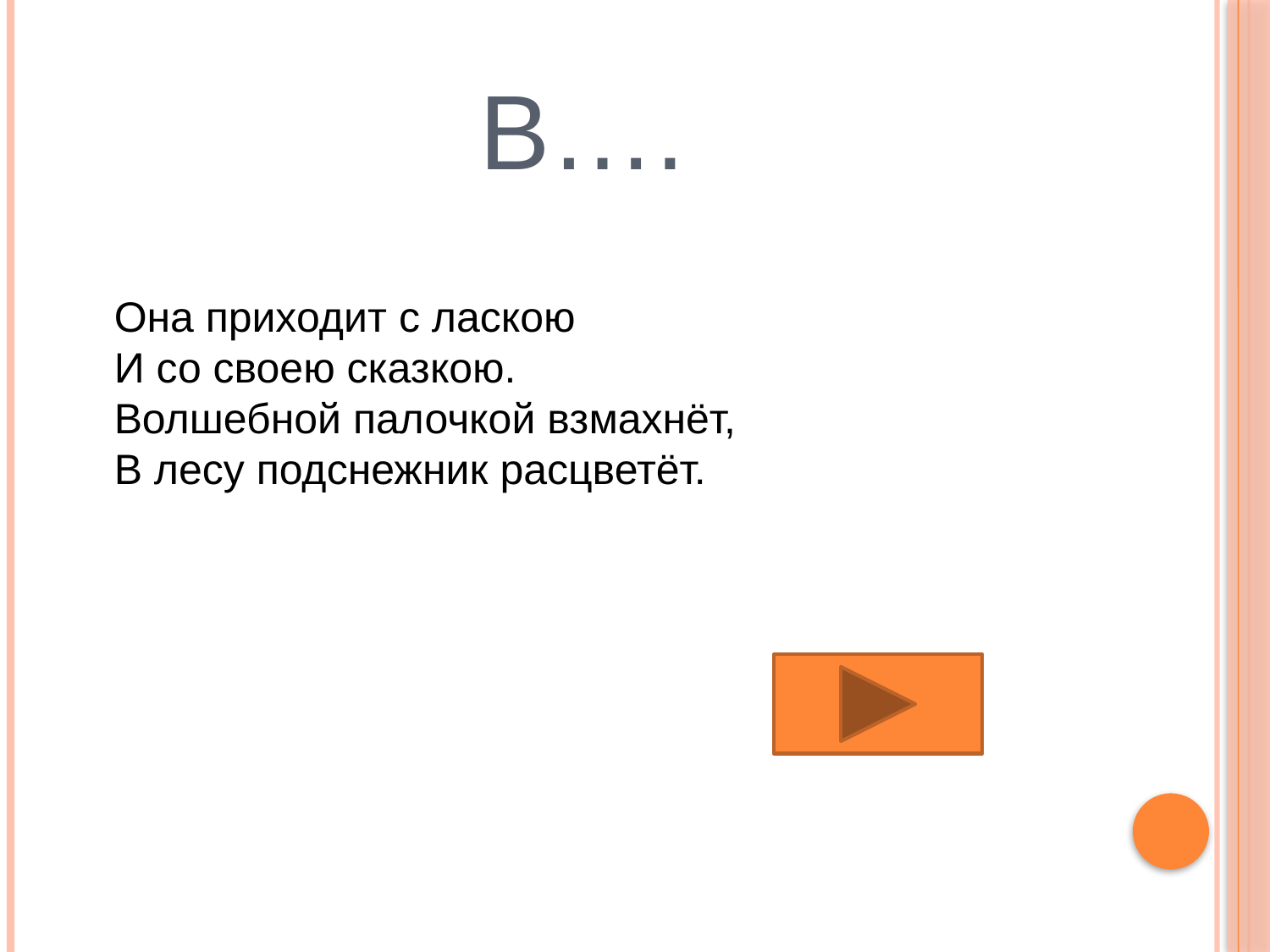

# В….

	Она приходит с ласкою
И со своею сказкою.
Волшебной палочкой взмахнёт,
В лесу подснежник расцветёт.